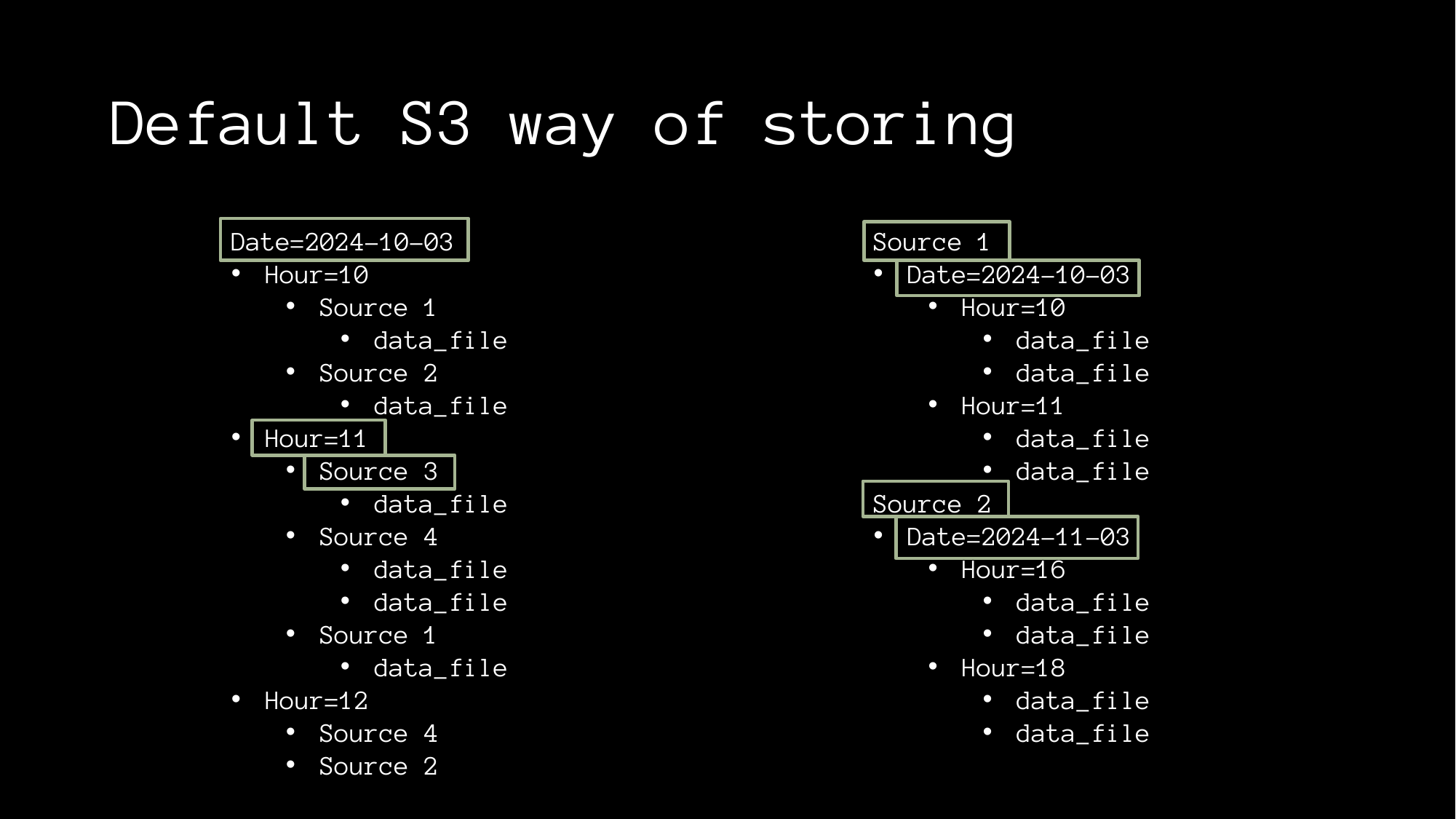

# Default S3 way of storing
Date=2024-10-03
Hour=10
Source 1
data_file
Source 2
data_file
Hour=11
Source 3
data_file
Source 4
data_file
data_file
Source 1
data_file
Hour=12
Source 4
Source 2

Source 1
Date=2024-10-03
Hour=10
data_file
data_file
Hour=11
data_file
data_file
Source 2
Date=2024-11-03
Hour=16
data_file
data_file
Hour=18
data_file
data_file